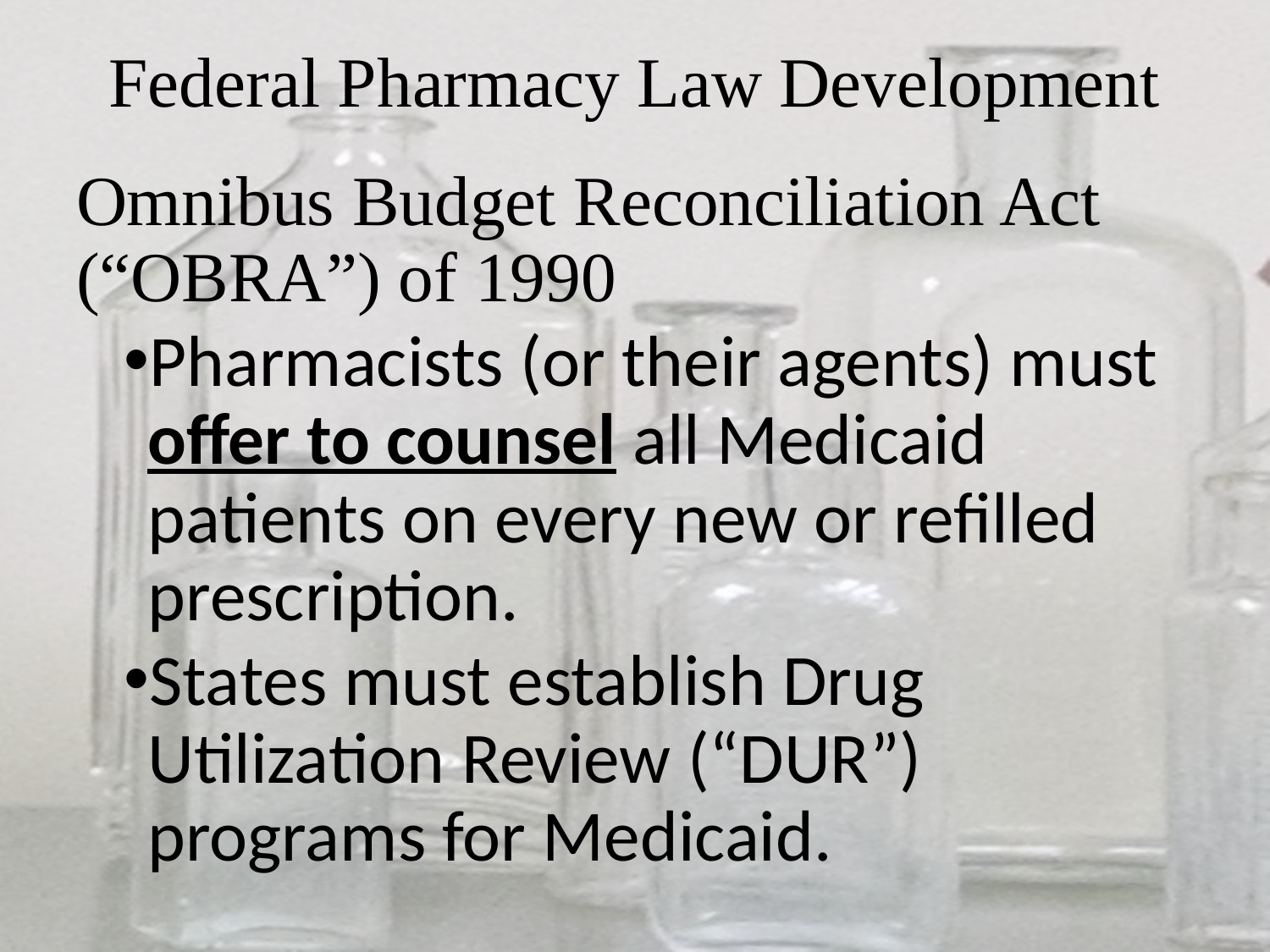

# Federal Pharmacy Law Development
Omnibus Budget Reconciliation Act (“OBRA”) of 1990
Pharmacists (or their agents) must offer to counsel all Medicaid patients on every new or refilled prescription.
States must establish Drug Utilization Review (“DUR”) programs for Medicaid.